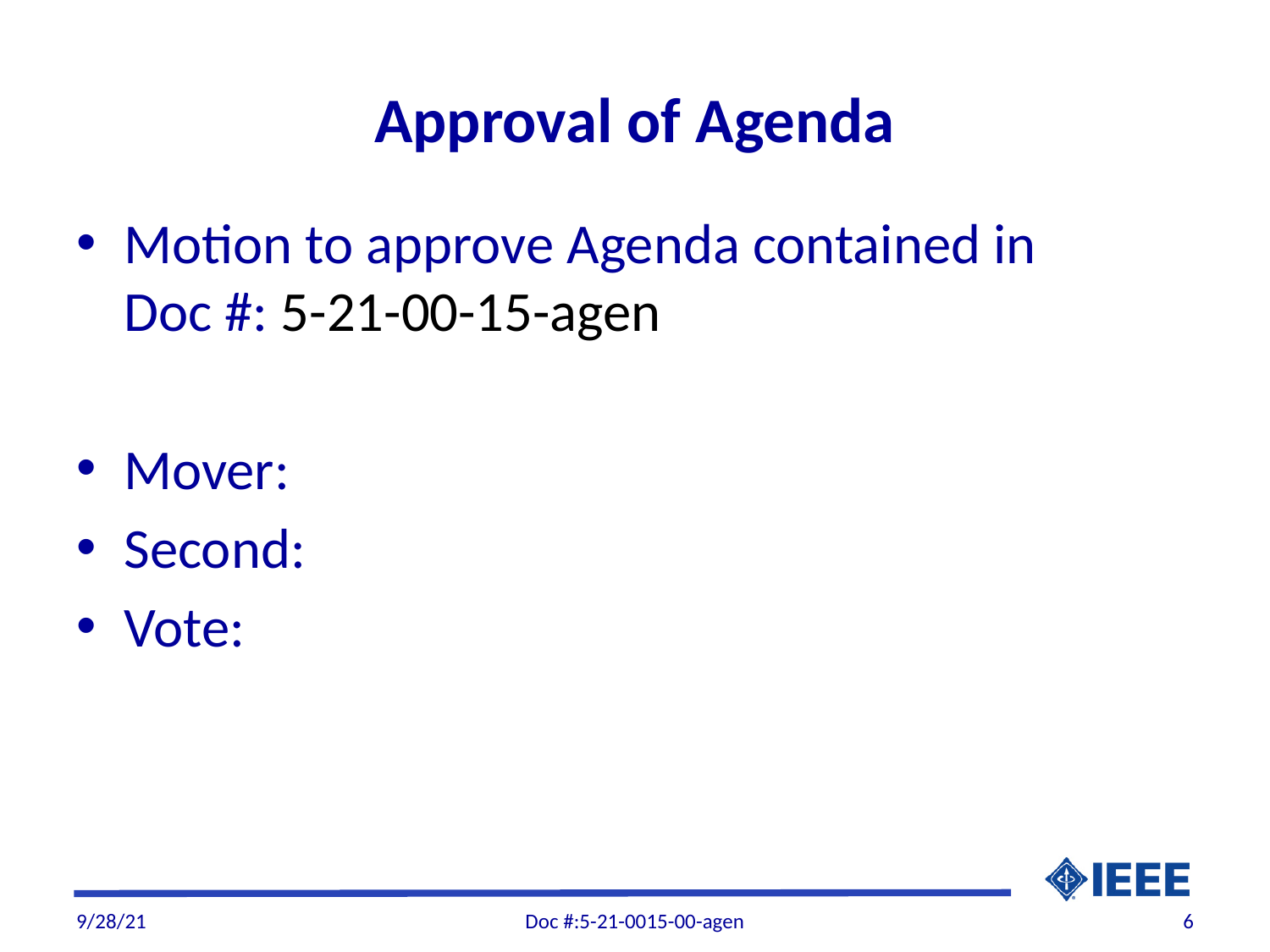

# Approval of Agenda
Motion to approve Agenda contained in Doc #: 5-21-00-15-agen

Mover:
Second:
Vote:

9/28/21
Doc #:5-21-0015-00-agen
6